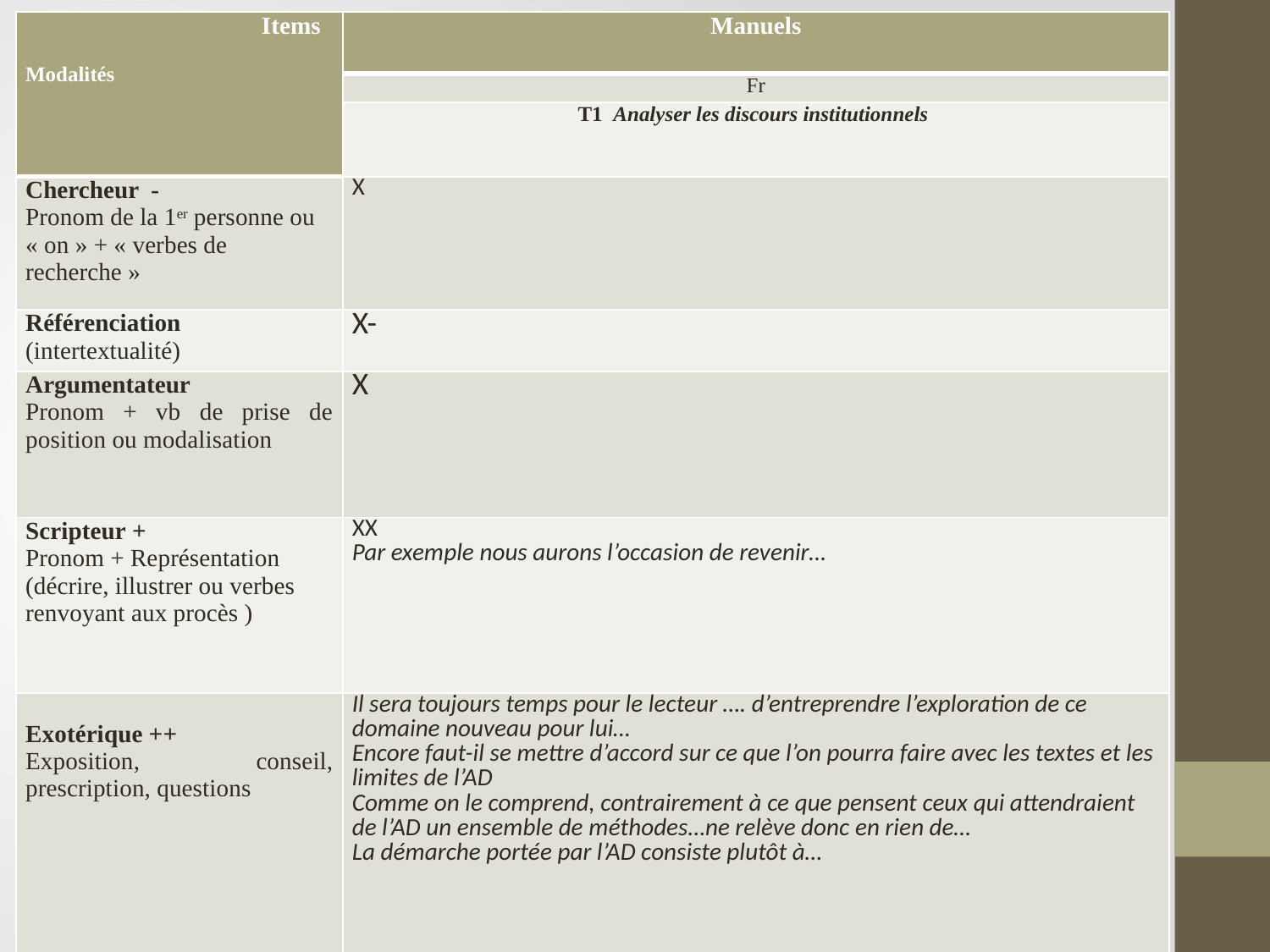

| Items Modalités | Manuels |
| --- | --- |
|  | Fr |
|  | T1  Analyser les discours institutionnels |
| Chercheur - Pronom de la 1er personne ou « on » + « verbes de recherche » | X |
| Référenciation (intertextualité) | X- |
| Argumentateur Pronom + vb de prise de position ou modalisation | X |
| Scripteur + Pronom + Représentation (décrire, illustrer ou verbes renvoyant aux procès ) | XX Par exemple nous aurons l’occasion de revenir… |
| Exotérique ++ Exposition, conseil, prescription, questions | Il sera toujours temps pour le lecteur …. d’entreprendre l’exploration de ce domaine nouveau pour lui… Encore faut-il se mettre d’accord sur ce que l’on pourra faire avec les textes et les limites de l’AD Comme on le comprend, contrairement à ce que pensent ceux qui attendraient de l’AD un ensemble de méthodes…ne relève donc en rien de… La démarche portée par l’AD consiste plutôt à… |